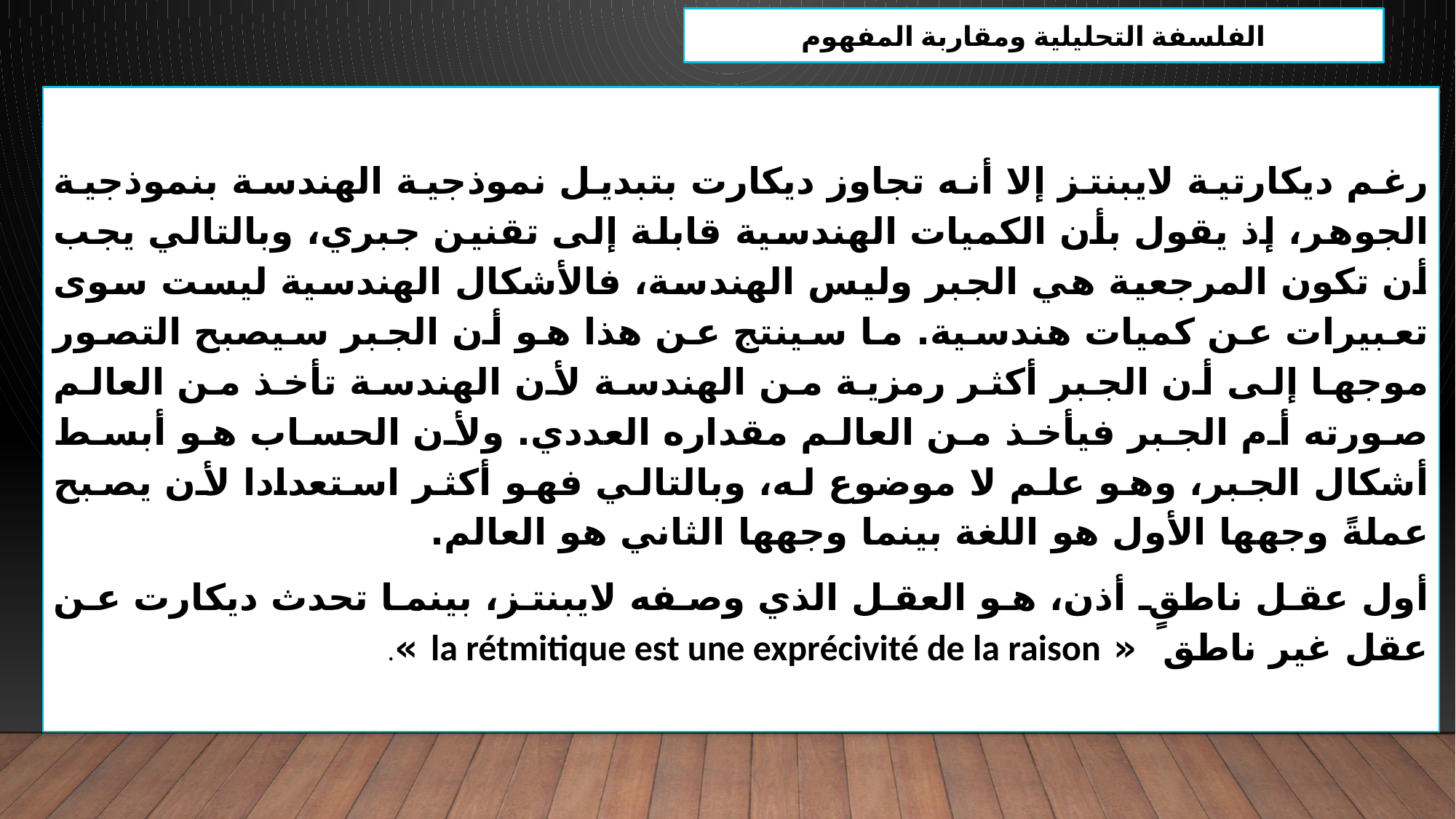

الفلسفة التحليلية ومقاربة المفهوم
رغم ديكارتية لايبنتز إلا أنه تجاوز ديكارت بتبديل نموذجية الهندسة بنموذجية الجوهر، إذ يقول بأن الكميات الهندسية قابلة إلى تقنين جبري، وبالتالي يجب أن تكون المرجعية هي الجبر وليس الهندسة، فالأشكال الهندسية ليست سوى تعبيرات عن كميات هندسية. ما سينتج عن هذا هو أن الجبر سيصبح التصور موجها إلى أن الجبر أكثر رمزية من الهندسة لأن الهندسة تأخذ من العالم صورته أم الجبر فيأخذ من العالم مقداره العددي. ولأن الحساب هو أبسط أشكال الجبر، وهو علم لا موضوع له، وبالتالي فهو أكثر استعدادا لأن يصبح عملةً وجهها الأول هو اللغة بينما وجهها الثاني هو العالم.
أول عقل ناطقٍ أذن، هو العقل الذي وصفه لايبنتز، بينما تحدث ديكارت عن عقل غير ناطق  « la rétmitique est une exprécivité de la raison ».